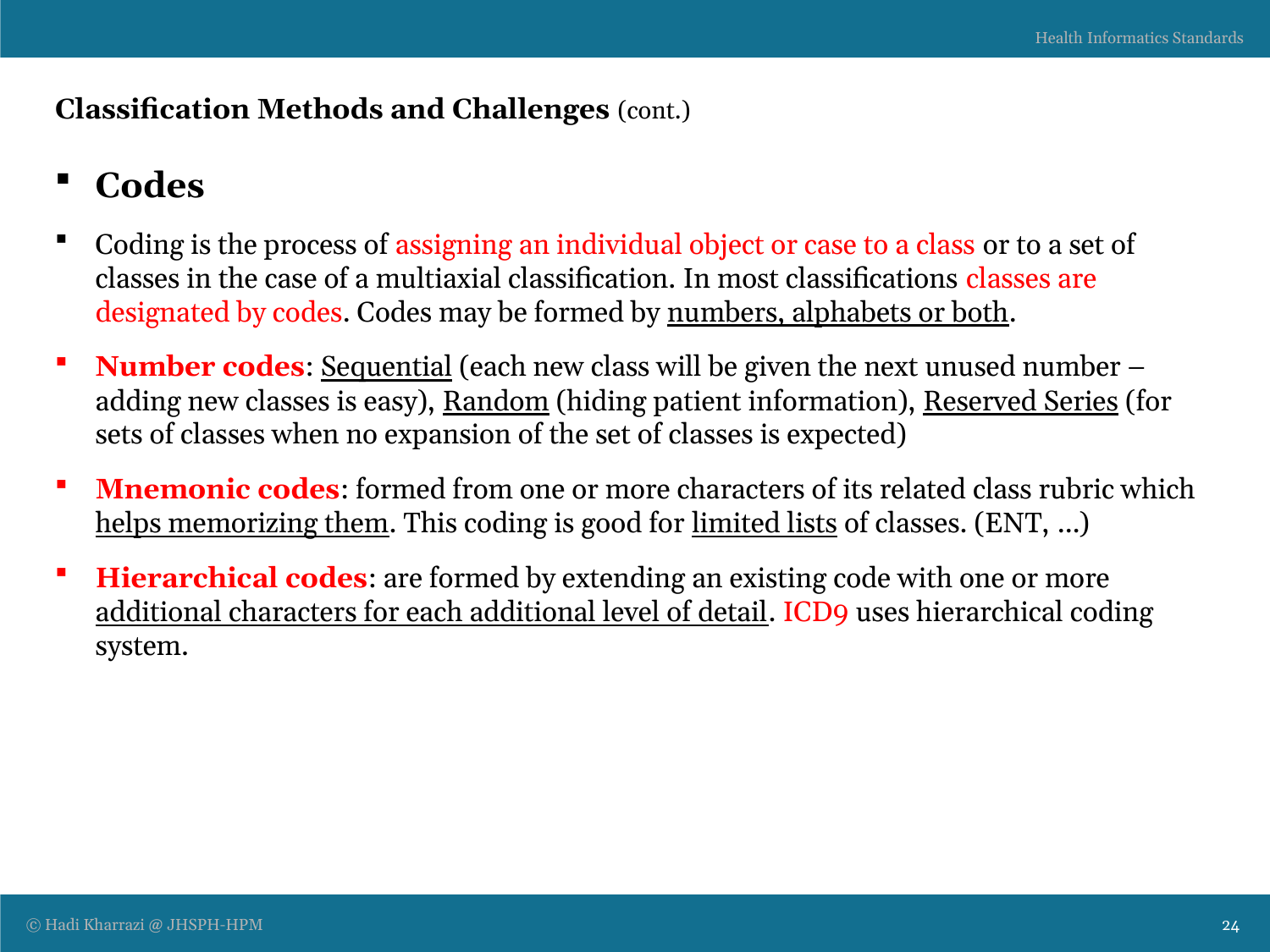

# Classification Methods and Challenges (cont.)
Codes
Coding is the process of assigning an individual object or case to a class or to a set of classes in the case of a multiaxial classification. In most classifications classes are designated by codes. Codes may be formed by numbers, alphabets or both.
Number codes: Sequential (each new class will be given the next unused number – adding new classes is easy), Random (hiding patient information), Reserved Series (for sets of classes when no expansion of the set of classes is expected)
Mnemonic codes: formed from one or more characters of its related class rubric which helps memorizing them. This coding is good for limited lists of classes. (ENT, …)
Hierarchical codes: are formed by extending an existing code with one or more additional characters for each additional level of detail. ICD9 uses hierarchical coding system.

24